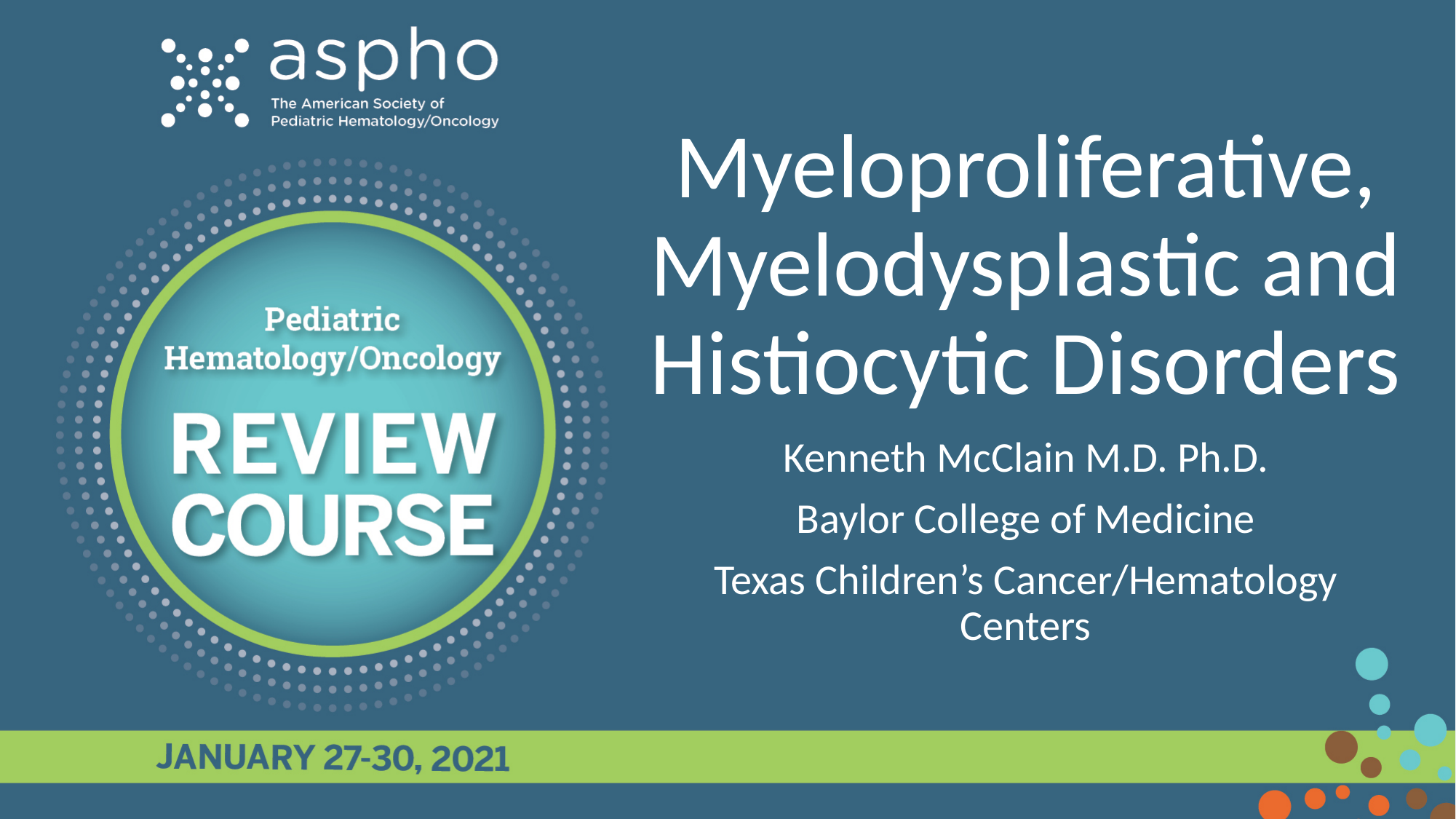

# Myeloproliferative, Myelodysplastic and Histiocytic Disorders
Kenneth McClain M.D. Ph.D.
Baylor College of Medicine
Texas Children’s Cancer/Hematology Centers